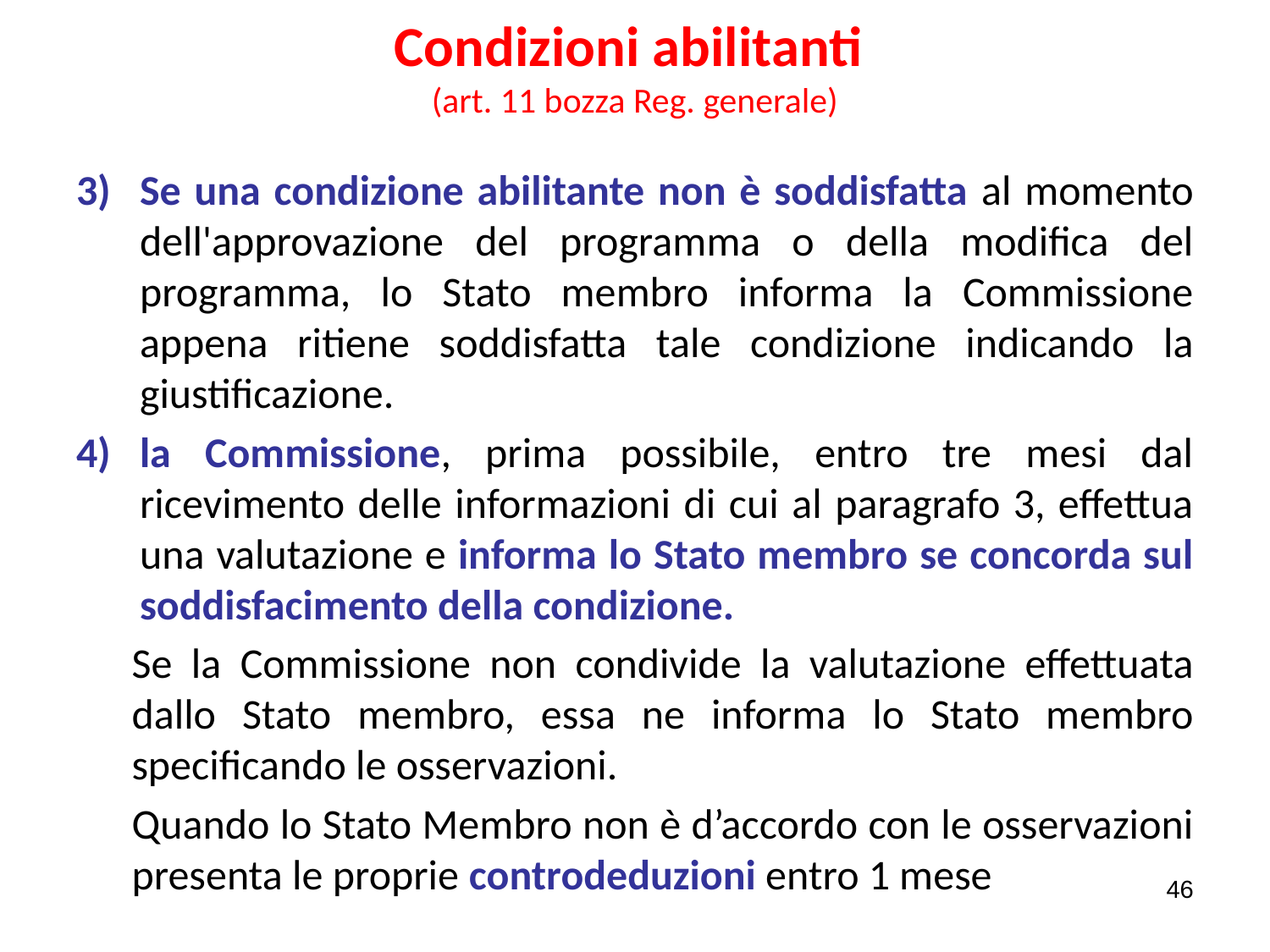

# Condizioni abilitanti (art. 11 bozza Reg. generale)
Se una condizione abilitante non è soddisfatta al momento dell'approvazione del programma o della modifica del programma, lo Stato membro informa la Commissione appena ritiene soddisfatta tale condizione indicando la giustificazione.
la Commissione, prima possibile, entro tre mesi dal ricevimento delle informazioni di cui al paragrafo 3, effettua una valutazione e informa lo Stato membro se concorda sul soddisfacimento della condizione.
Se la Commissione non condivide la valutazione effettuata dallo Stato membro, essa ne informa lo Stato membro specificando le osservazioni.
Quando lo Stato Membro non è d’accordo con le osservazioni presenta le proprie controdeduzioni entro 1 mese

46